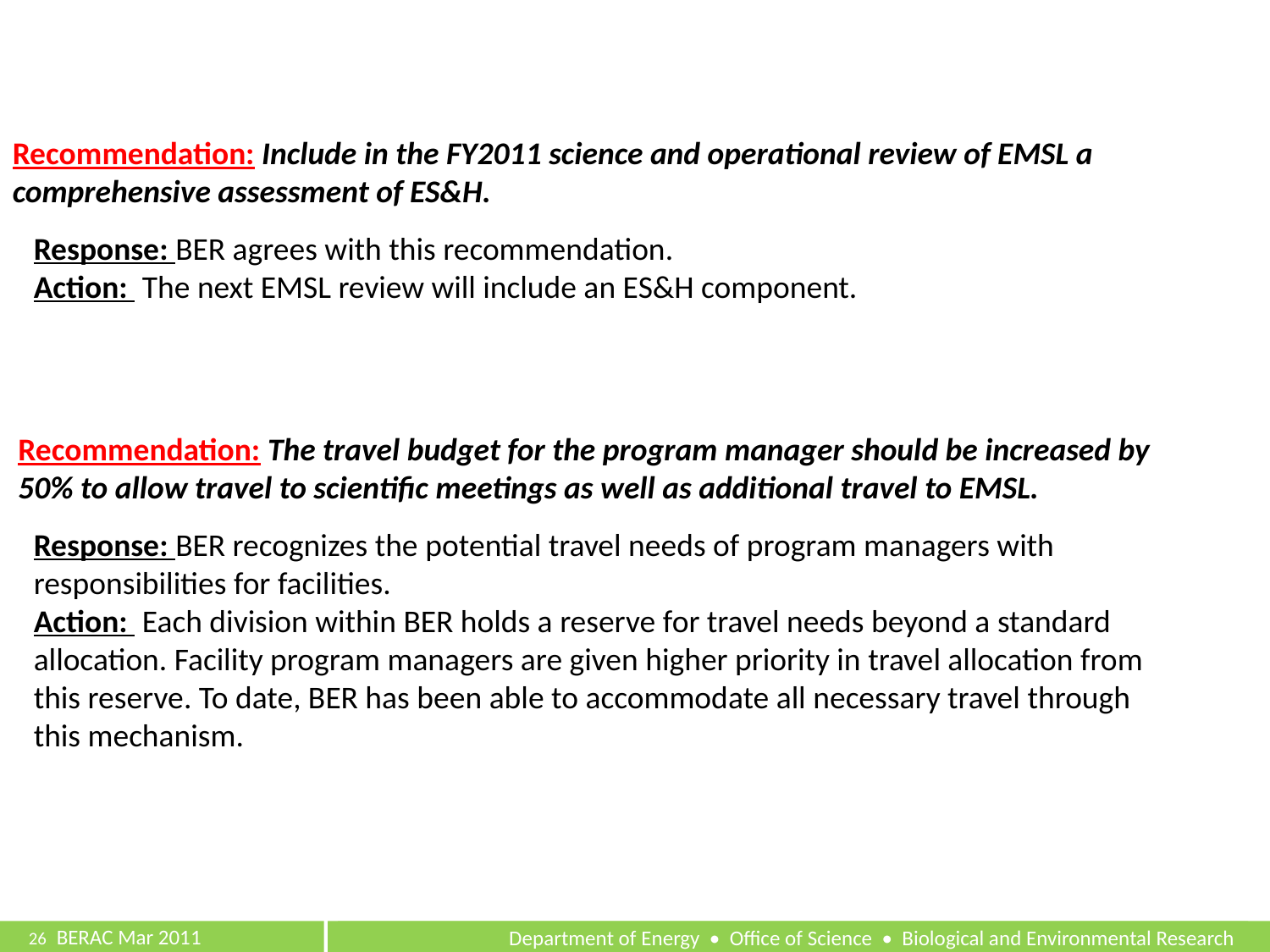

Recommendation: Include in the FY2011 science and operational review of EMSL a comprehensive assessment of ES&H.
Response: BER agrees with this recommendation.
Action:  The next EMSL review will include an ES&H component.
Recommendation: The travel budget for the program manager should be increased by
50% to allow travel to scientific meetings as well as additional travel to EMSL.

Response: BER recognizes the potential travel needs of program managers with responsibilities for facilities.
Action:  Each division within BER holds a reserve for travel needs beyond a standard allocation. Facility program managers are given higher priority in travel allocation from this reserve. To date, BER has been able to accommodate all necessary travel through this mechanism.
26	 BERAC Mar 2011

Department of Energy  •  Office of Science  •  Biological and Environmental Research